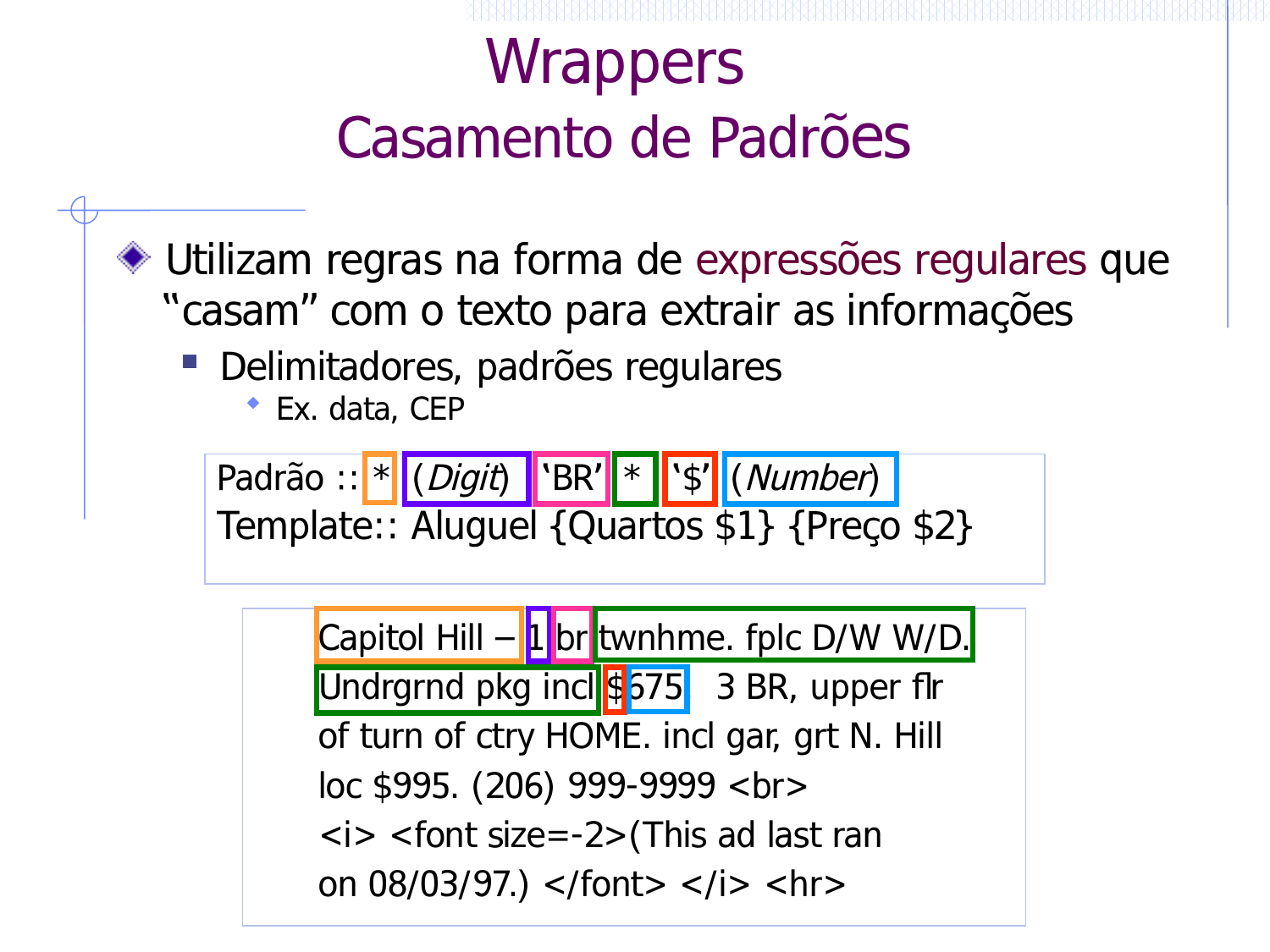

# Wrappers Casamento de Padrões
Utilizam regras na forma de expressões regulares que “casam” com o texto para extrair as informações
Delimitadores, padrões regulares
Ex. data, CEP

Padrão :: *  (Digit)   ‘BR’  *   ‘$’  (Number)
Template:: Aluguel {Quartos $1} {Preço $2}

Capitol Hill – 1 br twnhme. fplc D/W W/D.
Undrgrnd pkg incl $675.  3 BR, upper flr
of turn of ctry HOME. incl gar, grt N. Hill
loc $995. (206) 999-9999 <br>
<i> <font size=-2>(This ad last ran
on 08/03/97.) </font> </i> <hr>